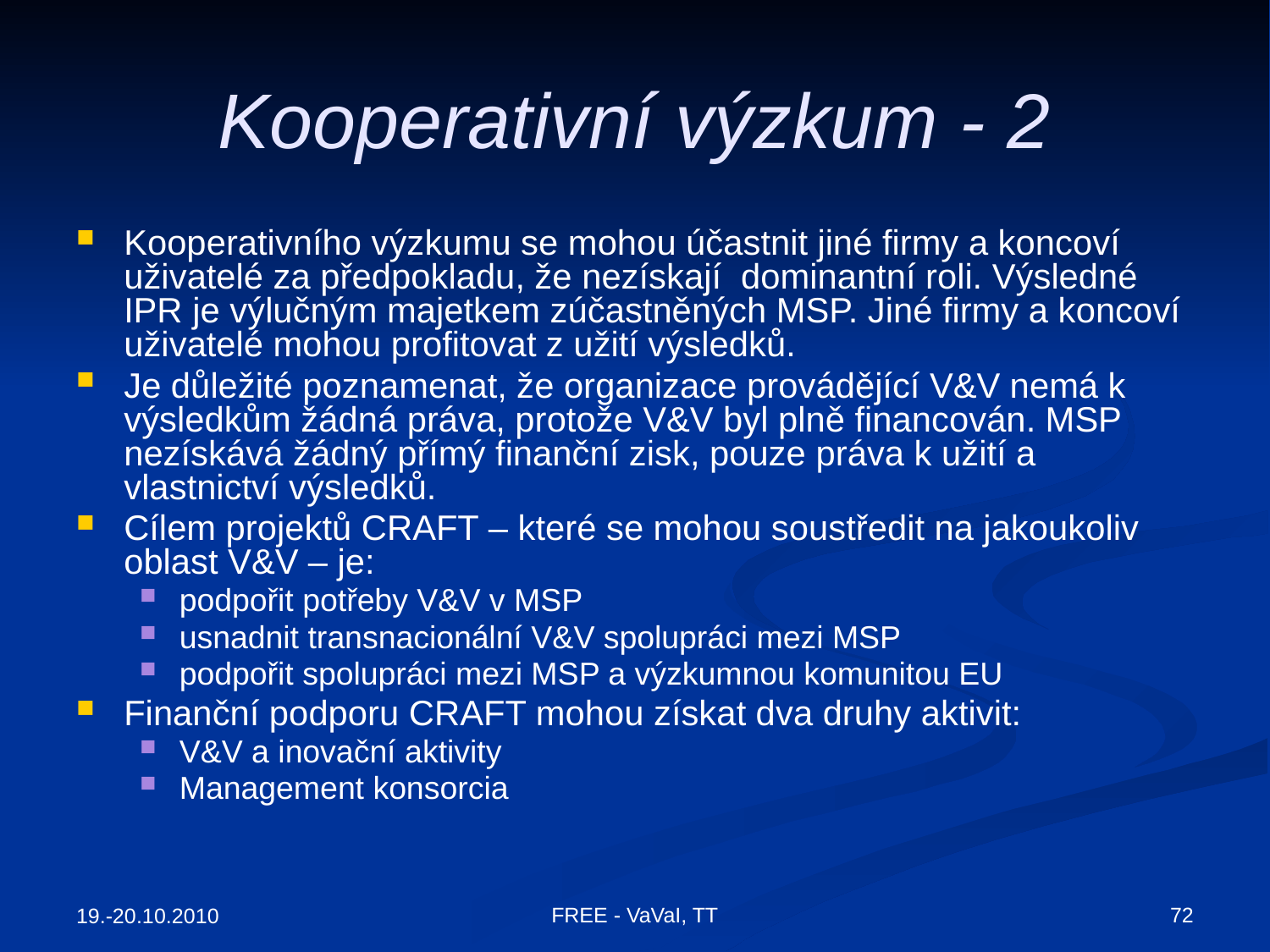

# Kooperativní výzkum - 2
Kooperativního výzkumu se mohou účastnit jiné firmy a koncoví uživatelé za předpokladu, že nezískají  dominantní roli. Výsledné IPR je výlučným majetkem zúčastněných MSP. Jiné firmy a koncoví uživatelé mohou profitovat z užití výsledků.
Je důležité poznamenat, že organizace provádějící V&V nemá k výsledkům žádná práva, protože V&V byl plně financován. MSP nezískává žádný přímý finanční zisk, pouze práva k užití a vlastnictví výsledků.
Cílem projektů CRAFT – které se mohou soustředit na jakoukoliv oblast V&V – je:
podpořit potřeby V&V v MSP
usnadnit transnacionální V&V spolupráci mezi MSP
podpořit spolupráci mezi MSP a výzkumnou komunitou EU
Finanční podporu CRAFT mohou získat dva druhy aktivit:
V&V a inovační aktivity
Management konsorcia
FREE - VaVaI, TT
72
19.-20.10.2010